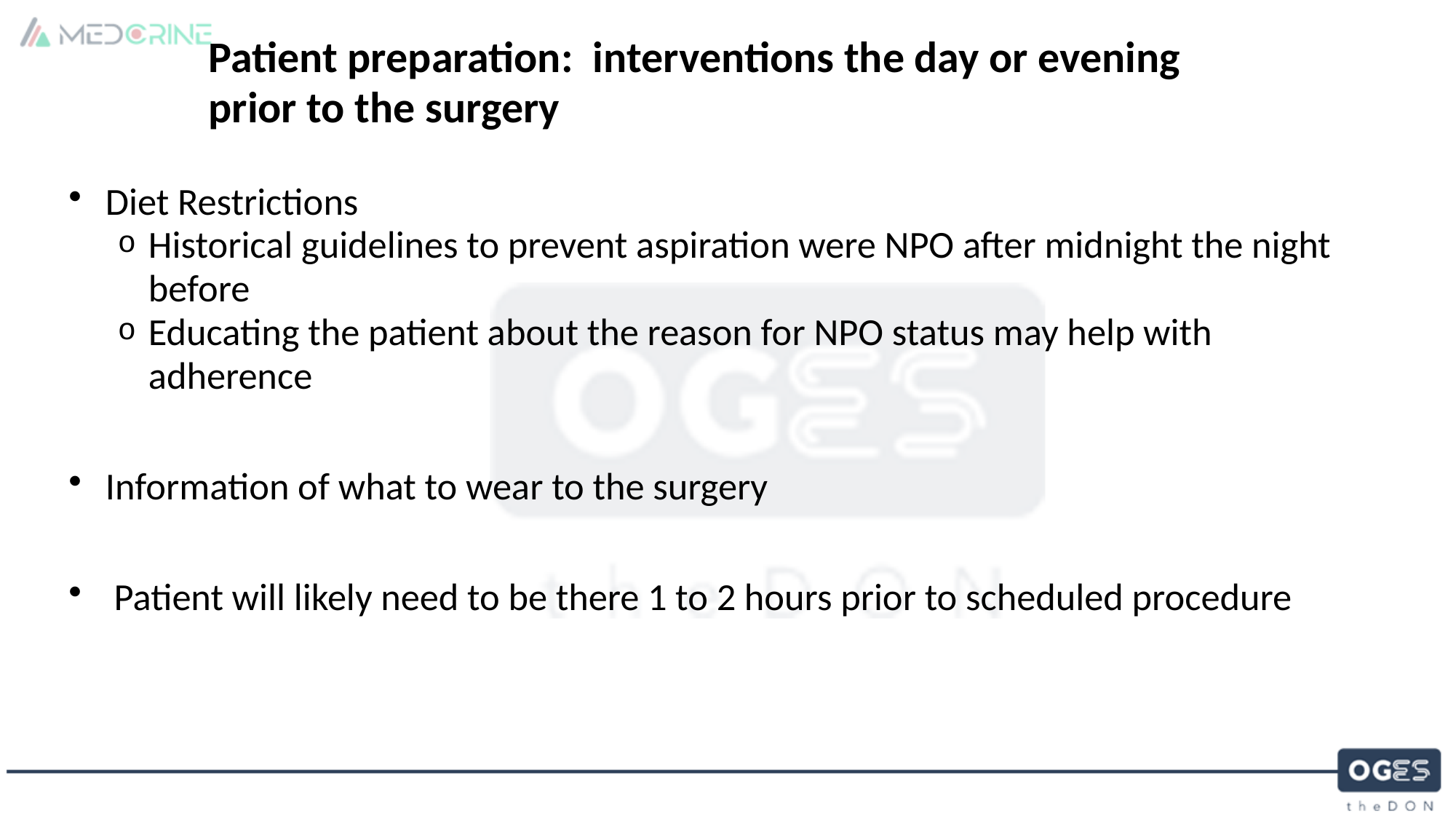

Patient preparation:  interventions the day or evening prior to the surgery
Diet Restrictions
Historical guidelines to prevent aspiration were NPO after midnight the night before
Educating the patient about the reason for NPO status may help with adherence

Information of what to wear to the surgery

 Patient will likely need to be there 1 to 2 hours prior to scheduled procedure